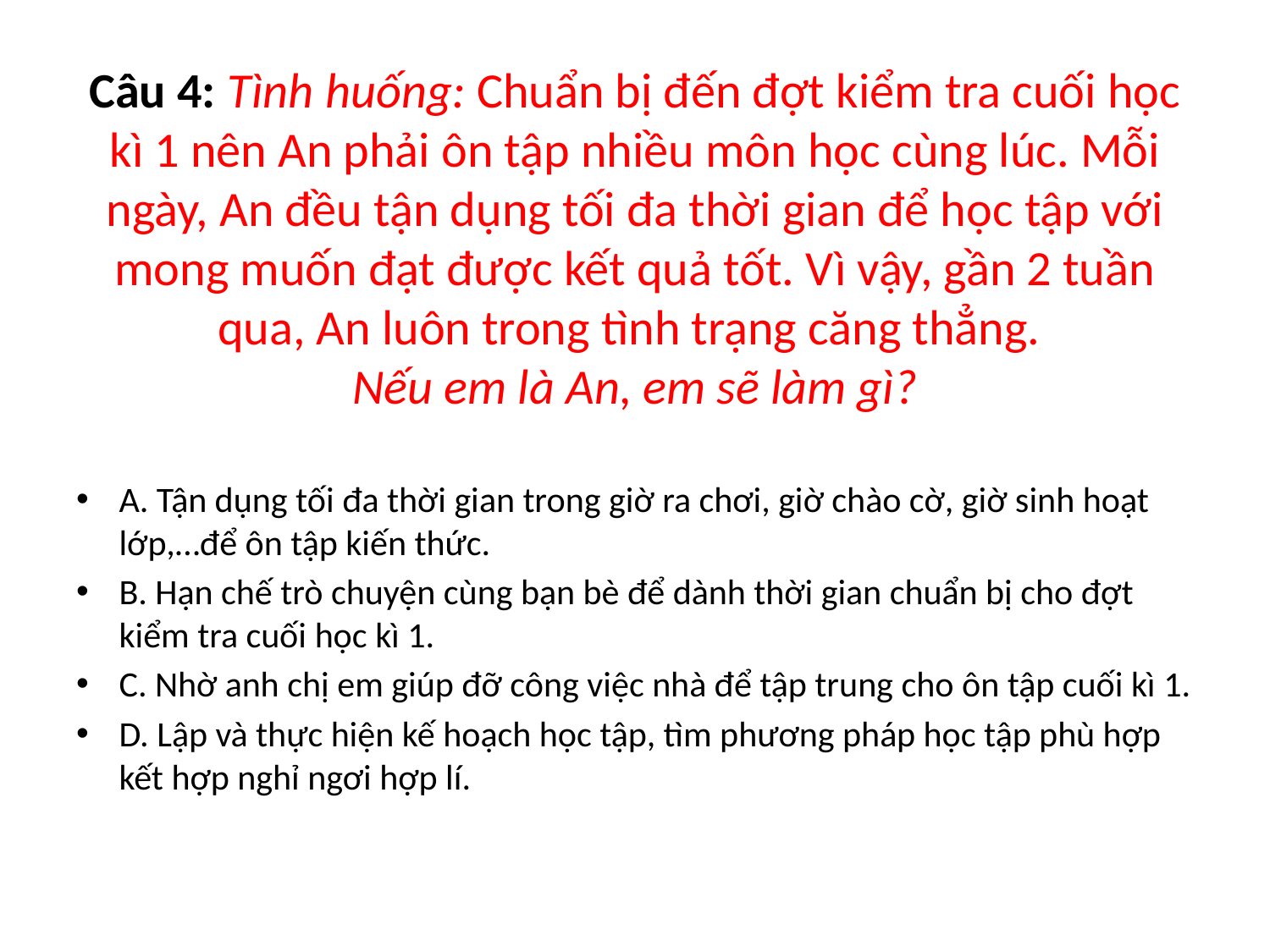

# Câu 4: Tình huống: Chuẩn bị đến đợt kiểm tra cuối học kì 1 nên An phải ôn tập nhiều môn học cùng lúc. Mỗi ngày, An đều tận dụng tối đa thời gian để học tập với mong muốn đạt được kết quả tốt. Vì vậy, gần 2 tuần qua, An luôn trong tình trạng căng thẳng. Nếu em là An, em sẽ làm gì?

A. Tận dụng tối đa thời gian trong giờ ra chơi, giờ chào cờ, giờ sinh hoạt lớp,…để ôn tập kiến thức.
B. Hạn chế trò chuyện cùng bạn bè để dành thời gian chuẩn bị cho đợt kiểm tra cuối học kì 1.
C. Nhờ anh chị em giúp đỡ công việc nhà để tập trung cho ôn tập cuối kì 1.
D. Lập và thực hiện kế hoạch học tập, tìm phương pháp học tập phù hợp kết hợp nghỉ ngơi hợp lí.